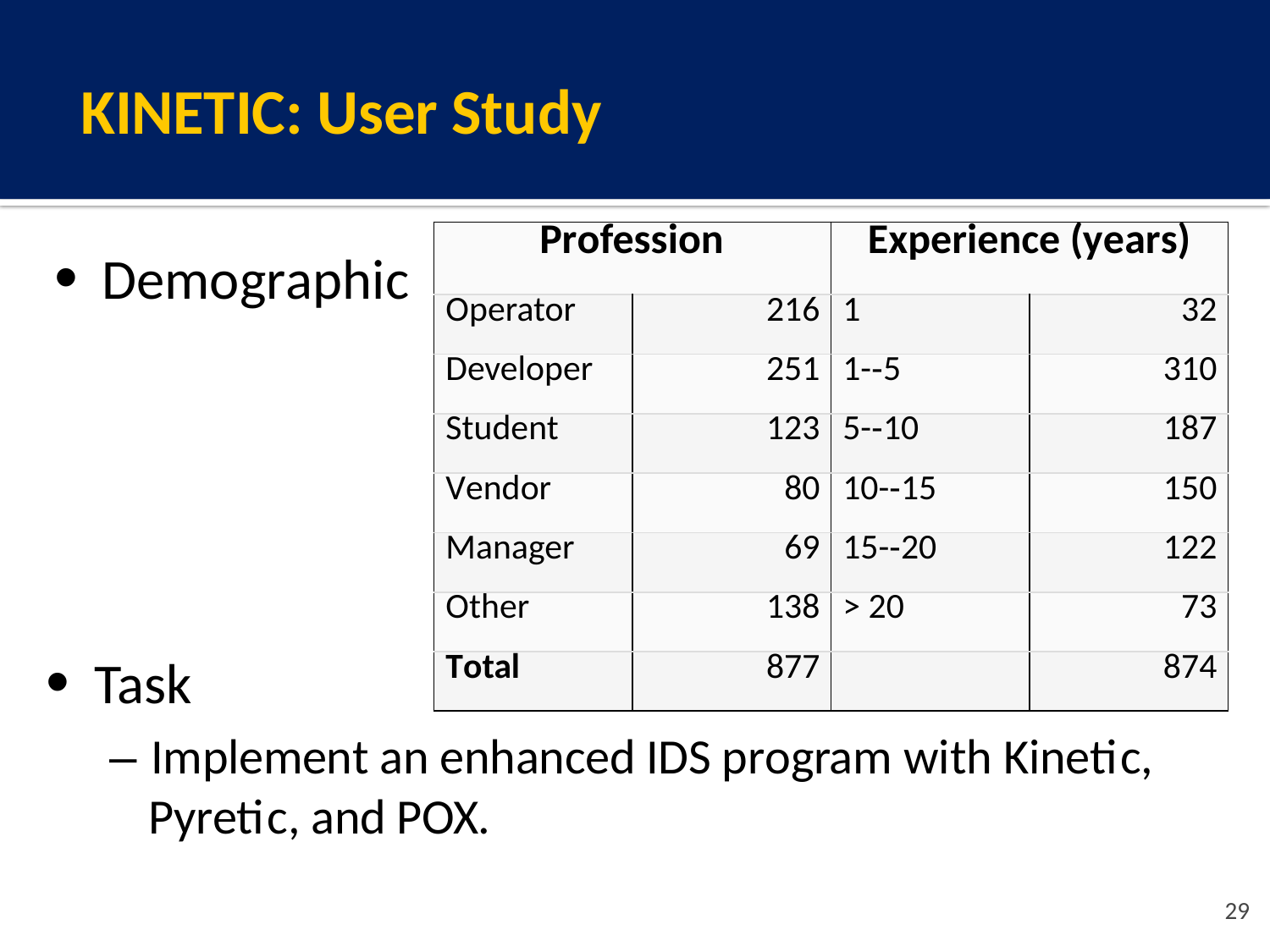

# KINETIC: User Study
| Profession |  | Experience (years) |  |
| --- | --- | --- | --- |
| Operator | 216 | 1 | 32 |
| Developer | 251 | 1-­‐5 | 310 |
| Student | 123 | 5-­‐10 | 187 |
| Vendor | 80 | 10-­‐15 | 150 |
| Manager | 69 | 15-­‐20 | 122 |
| Other | 138 | > 20 | 73 |
| Total | 877 |  | 874 |
Demographic
Task
– Implement an enhanced IDS program with Kinetic, Pyretic, and POX.
29